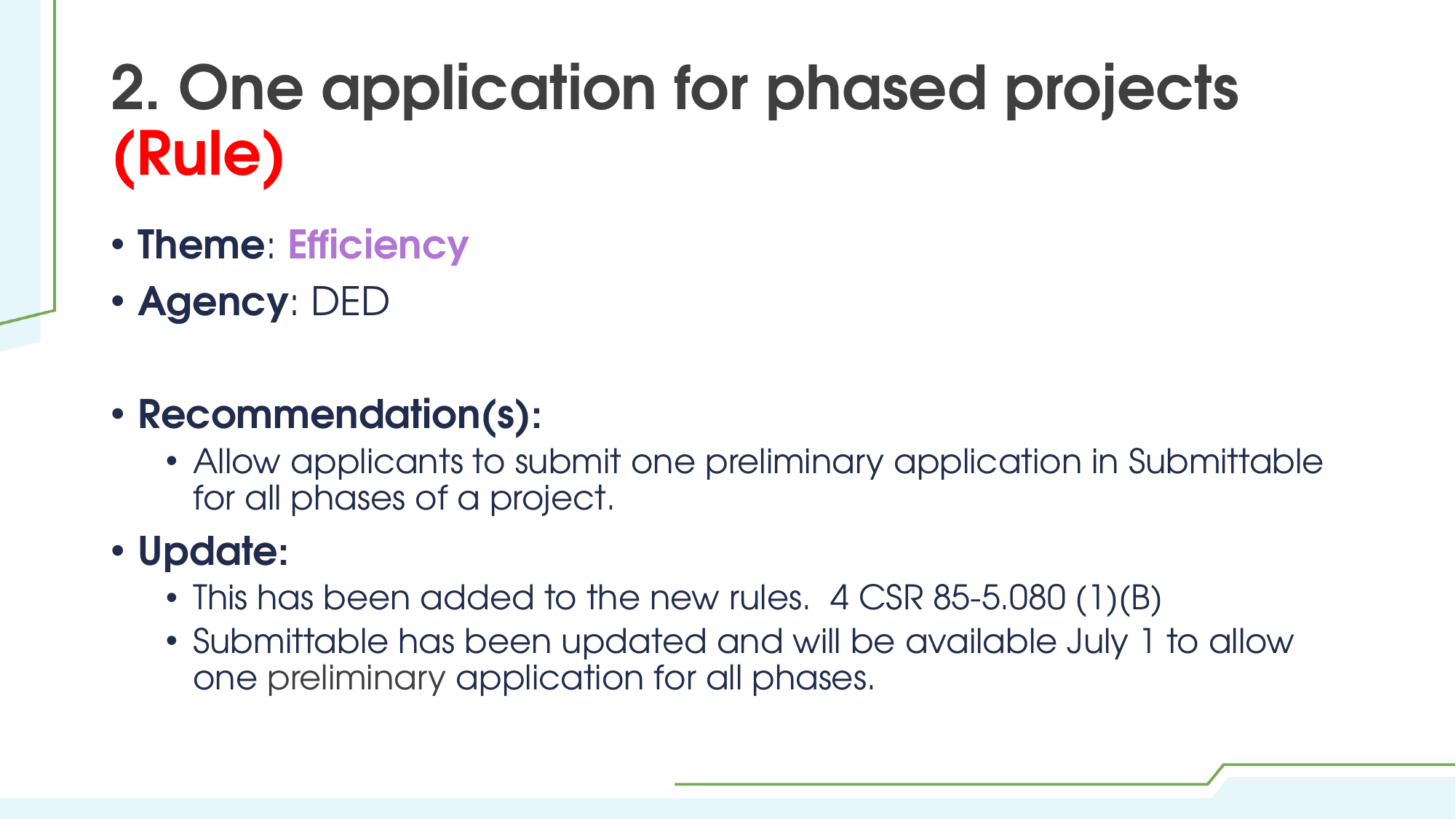

# 2. One application for phased projects (Rule)
Theme: Efficiency
Agency: DED

Recommendation(s):
Allow applicants to submit one preliminary application in Submittable for all phases of a project.
Update:
This has been added to the new rules.  4 CSR 85-5.080 (1)(B)
Submittable has been updated and will be available July 1 to allow one preliminary application for all phases.